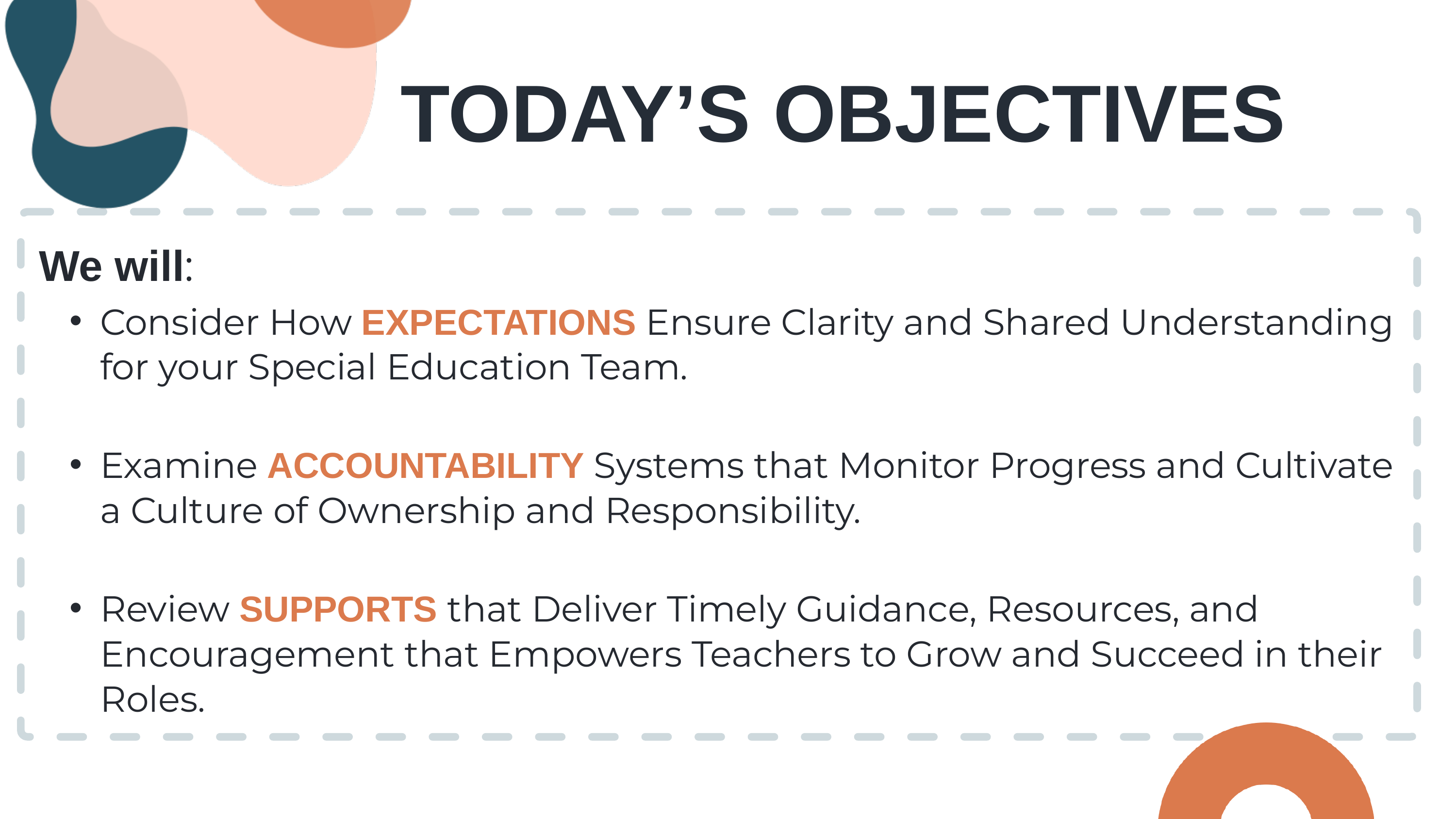

TODAY’S OBJECTIVES

We will:

Consider How EXPECTATIONS Ensure Clarity and Shared Understanding for your Special Education Team.
Examine ACCOUNTABILITY Systems that Monitor Progress and Cultivate a Culture of Ownership and Responsibility.
Review SUPPORTS that Deliver Timely Guidance, Resources, and Encouragement that Empowers Teachers to Grow and Succeed in their Roles.